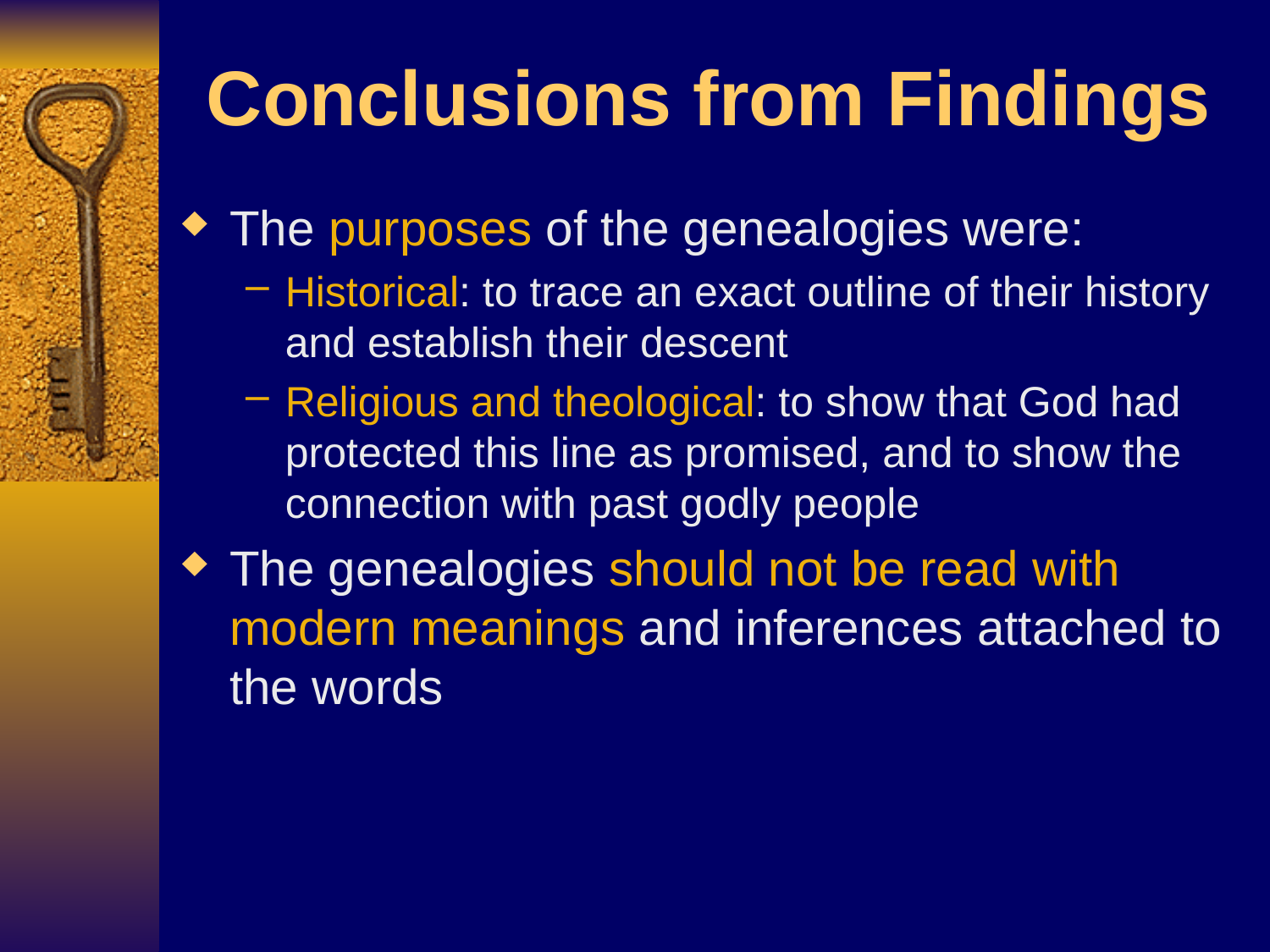

# Conclusions from Findings
The purposes of the genealogies were:
Historical: to trace an exact outline of their history and establish their descent
Religious and theological: to show that God had protected this line as promised, and to show the connection with past godly people
The genealogies should not be read with modern meanings and inferences attached to the words